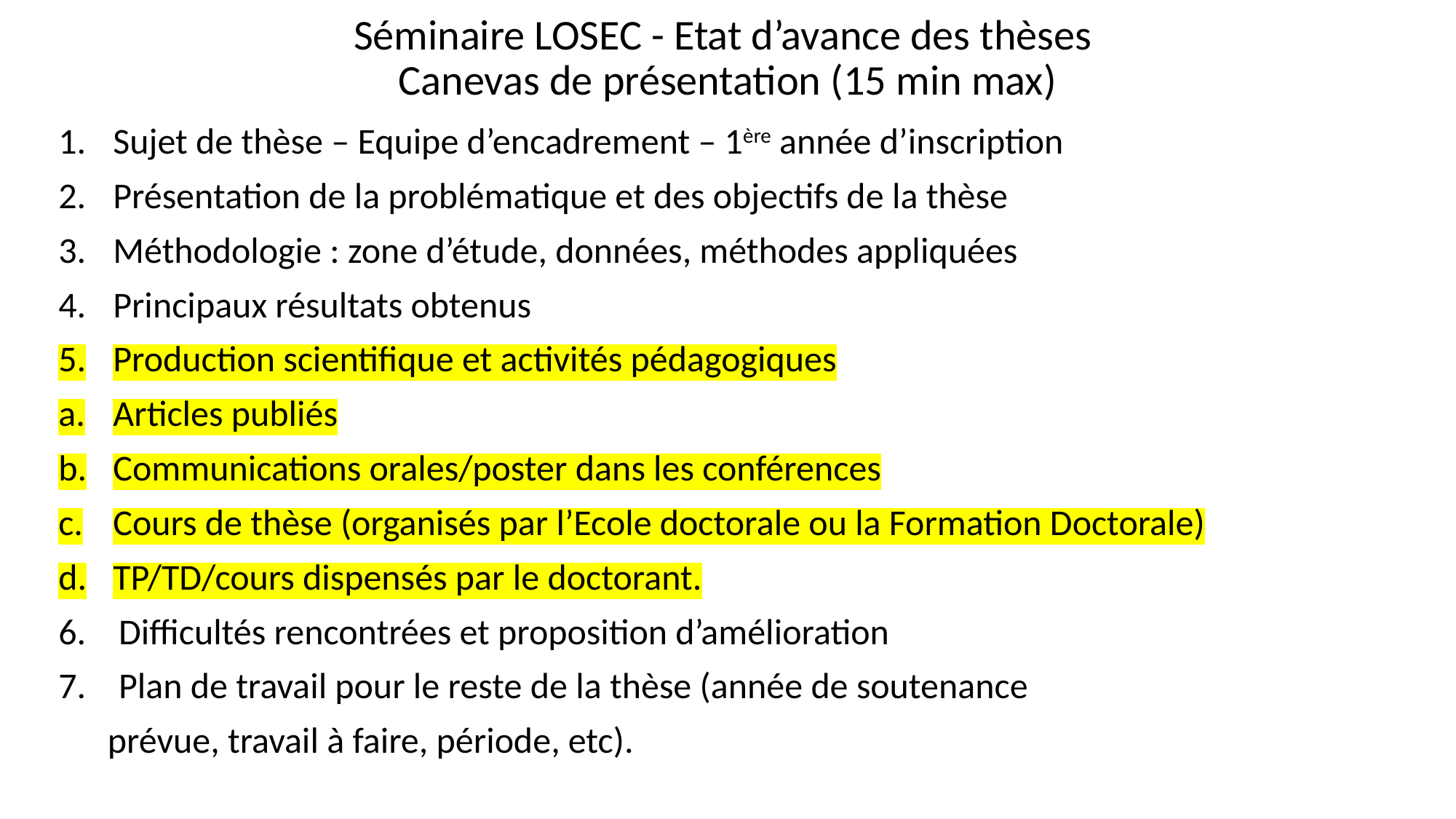

# Séminaire LOSEC - Etat d’avance des thèses Canevas de présentation (15 min max)
Sujet de thèse – Equipe d’encadrement – 1ère année d’inscription
Présentation de la problématique et des objectifs de la thèse
Méthodologie : zone d’étude, données, méthodes appliquées
Principaux résultats obtenus
Production scientifique et activités pédagogiques
Articles publiés
Communications orales/poster dans les conférences
Cours de thèse (organisés par l’Ecole doctorale ou la Formation Doctorale)
TP/TD/cours dispensés par le doctorant.
6.    Difficultés rencontrées et proposition d’amélioration
7.    Plan de travail pour le reste de la thèse (année de soutenance
      prévue, travail à faire, période, etc).